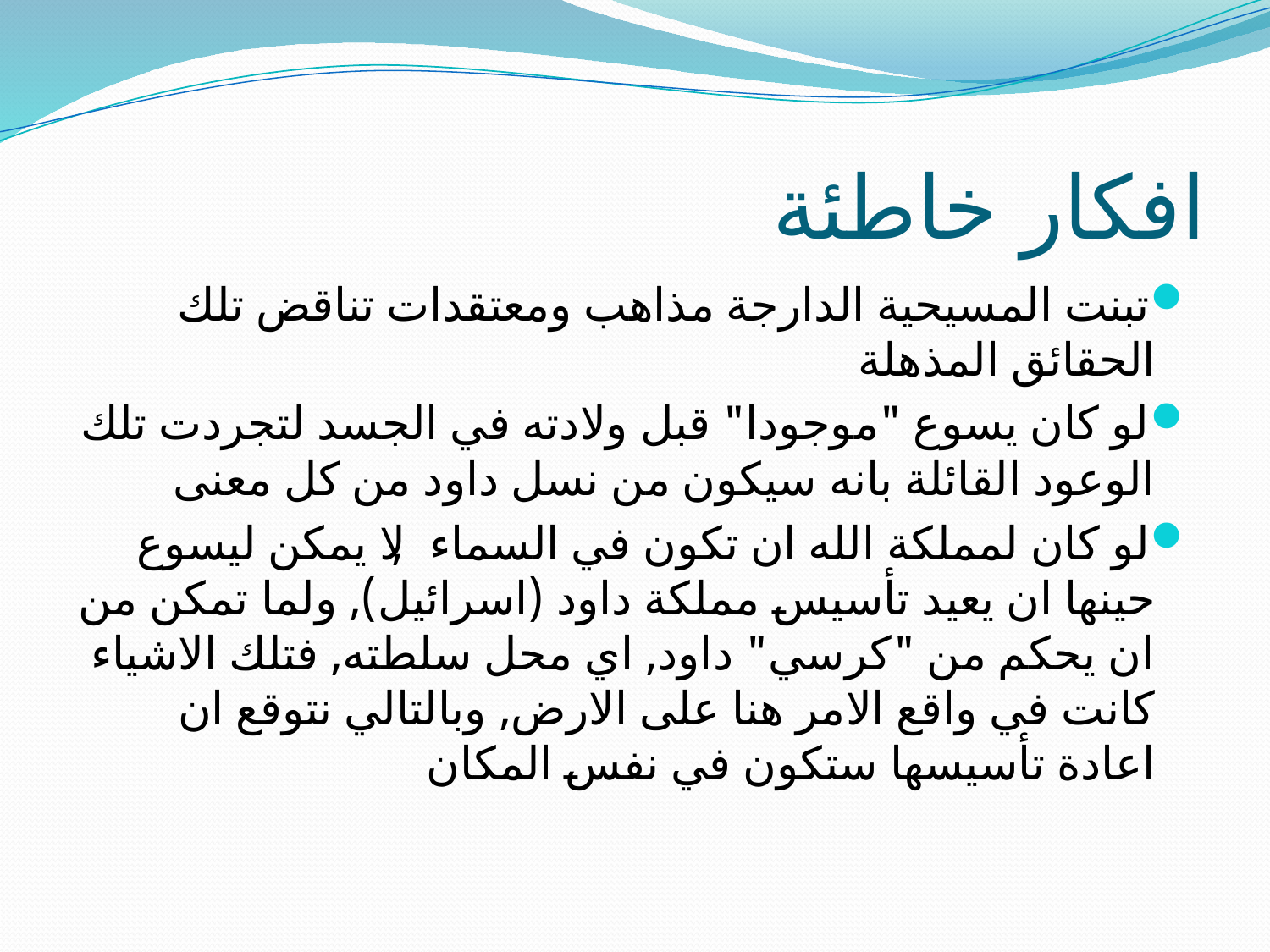

# افكار خاطئة
تبنت المسيحية الدارجة مذاهب ومعتقدات تناقض تلك الحقائق المذهلة
لو كان يسوع "موجودا" قبل ولادته في الجسد لتجردت تلك الوعود القائلة بانه سيكون من نسل داود من كل معنى
لو كان لمملكة الله ان تكون في السماء, لا يمكن ليسوع حينها ان يعيد تأسيس مملكة داود (اسرائيل), ولما تمكن من ان يحكم من "كرسي" داود, اي محل سلطته, فتلك الاشياء كانت في واقع الامر هنا على الارض, وبالتالي نتوقع ان اعادة تأسيسها ستكون في نفس المكان